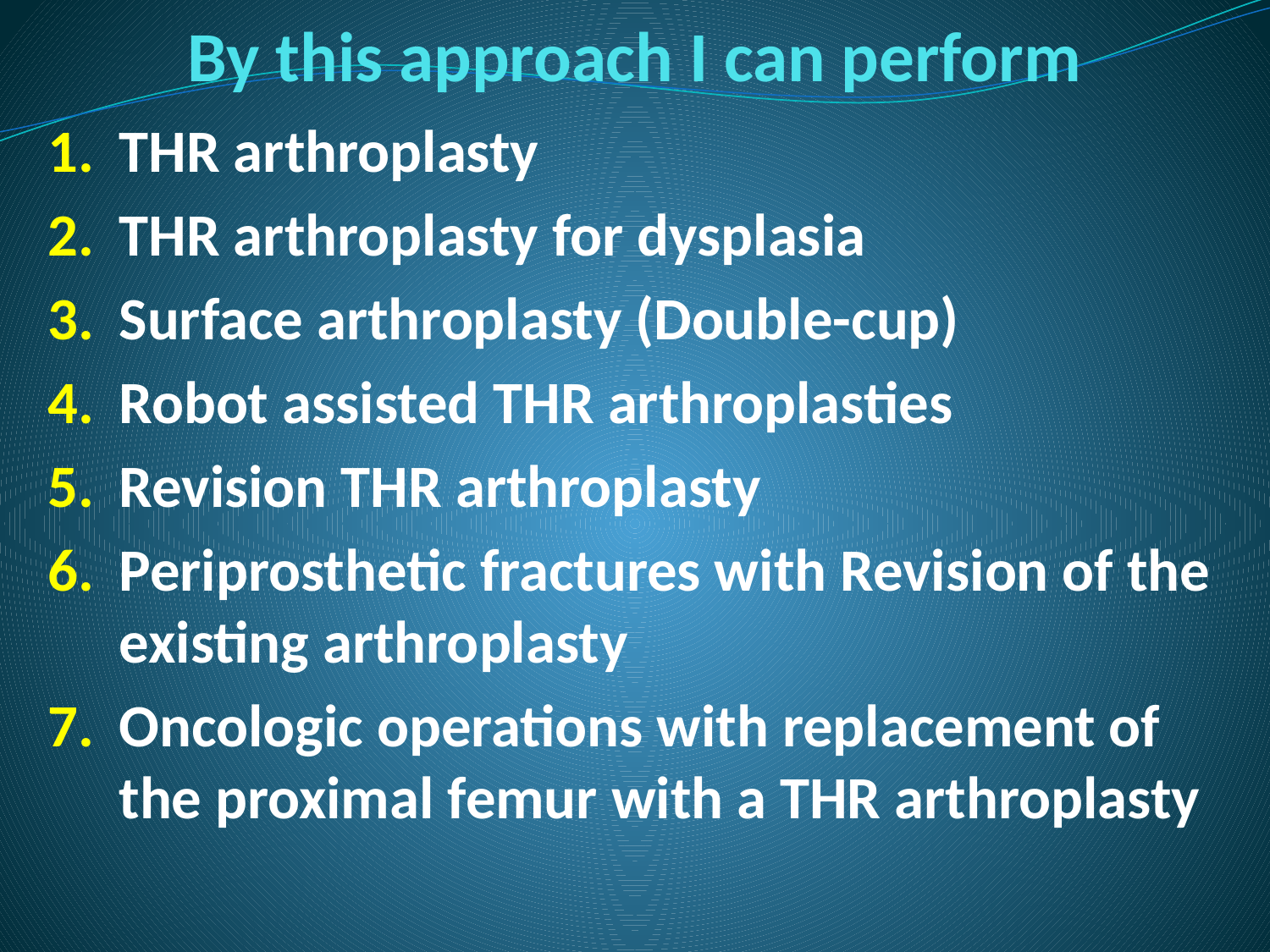

By this approach I can perform
THR arthroplasty
THR arthroplasty for dysplasia
Surface arthroplasty (Double-cup)
Robot assisted THR arthroplasties
Revision THR arthroplasty
Periprosthetic fractures with Revision of the existing arthroplasty
Oncologic operations with replacement of the proximal femur with a THR arthroplasty